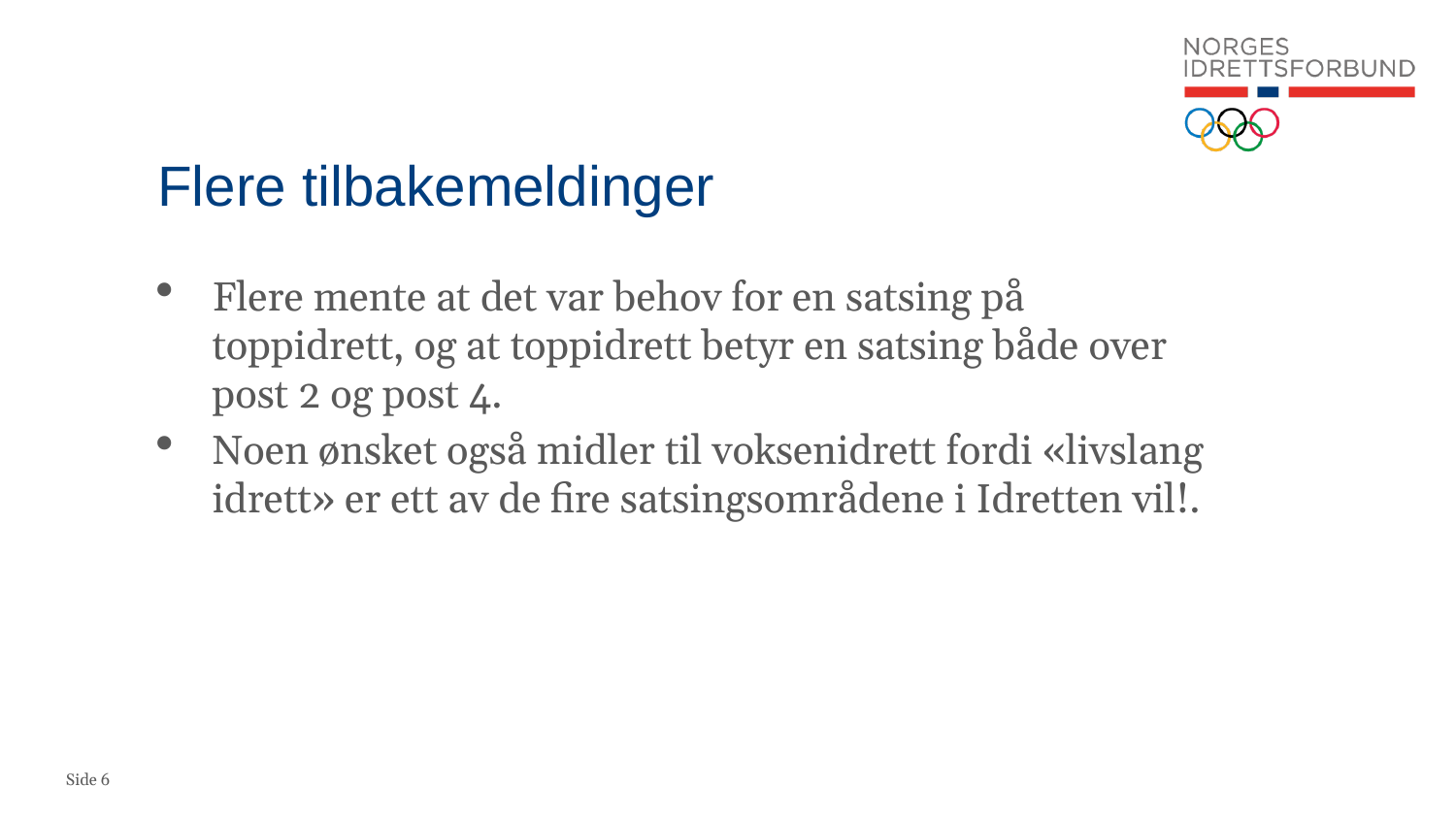

# Flere tilbakemeldinger
Flere mente at det var behov for en satsing på toppidrett, og at toppidrett betyr en satsing både over post 2 og post 4.
Noen ønsket også midler til voksenidrett fordi «livslang idrett» er ett av de fire satsingsområdene i Idretten vil!.